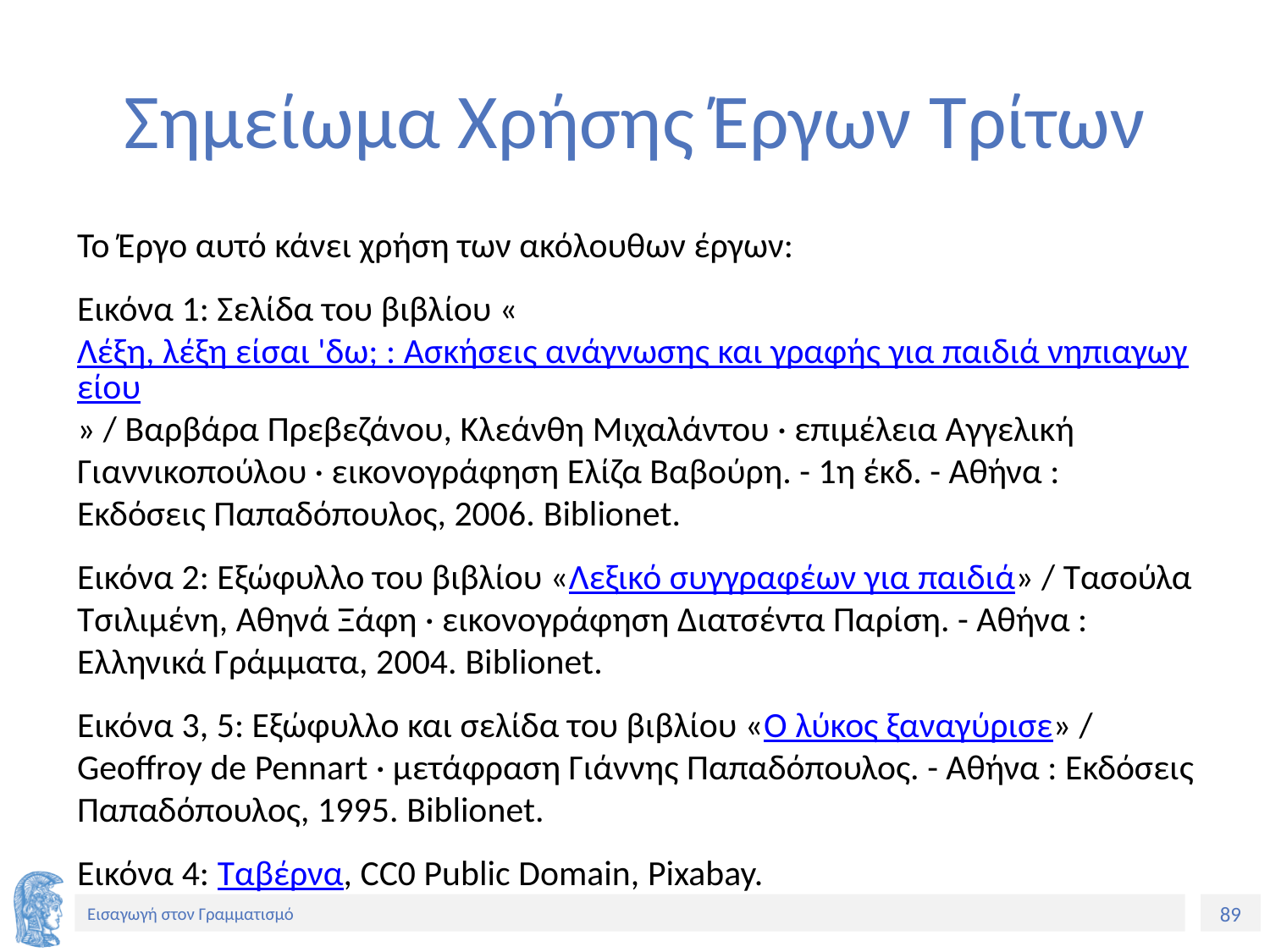

# Σημείωμα Χρήσης Έργων Τρίτων
Το Έργο αυτό κάνει χρήση των ακόλουθων έργων:
Εικόνα 1: Σελίδα του βιβλίου «Λέξη, λέξη είσαι 'δω; : Ασκήσεις ανάγνωσης και γραφής για παιδιά νηπιαγωγείου» / Βαρβάρα Πρεβεζάνου, Κλεάνθη Μιχαλάντου · επιμέλεια Αγγελική Γιαννικοπούλου · εικονογράφηση Ελίζα Βαβούρη. - 1η έκδ. - Αθήνα : Εκδόσεις Παπαδόπουλος, 2006. Biblionet.
Εικόνα 2: Εξώφυλλο του βιβλίου «Λεξικό συγγραφέων για παιδιά» / Τασούλα Τσιλιμένη, Αθηνά Ξάφη · εικονογράφηση Διατσέντα Παρίση. - Αθήνα : Ελληνικά Γράμματα, 2004. Biblionet.
Εικόνα 3, 5: Εξώφυλλο και σελίδα του βιβλίου «Ο λύκος ξαναγύρισε» / Geoffroy de Pennart · μετάφραση Γιάννης Παπαδόπουλος. - Αθήνα : Εκδόσεις Παπαδόπουλος, 1995. Biblionet.
Εικόνα 4: Ταβέρνα, CC0 Public Domain, Pixabay.